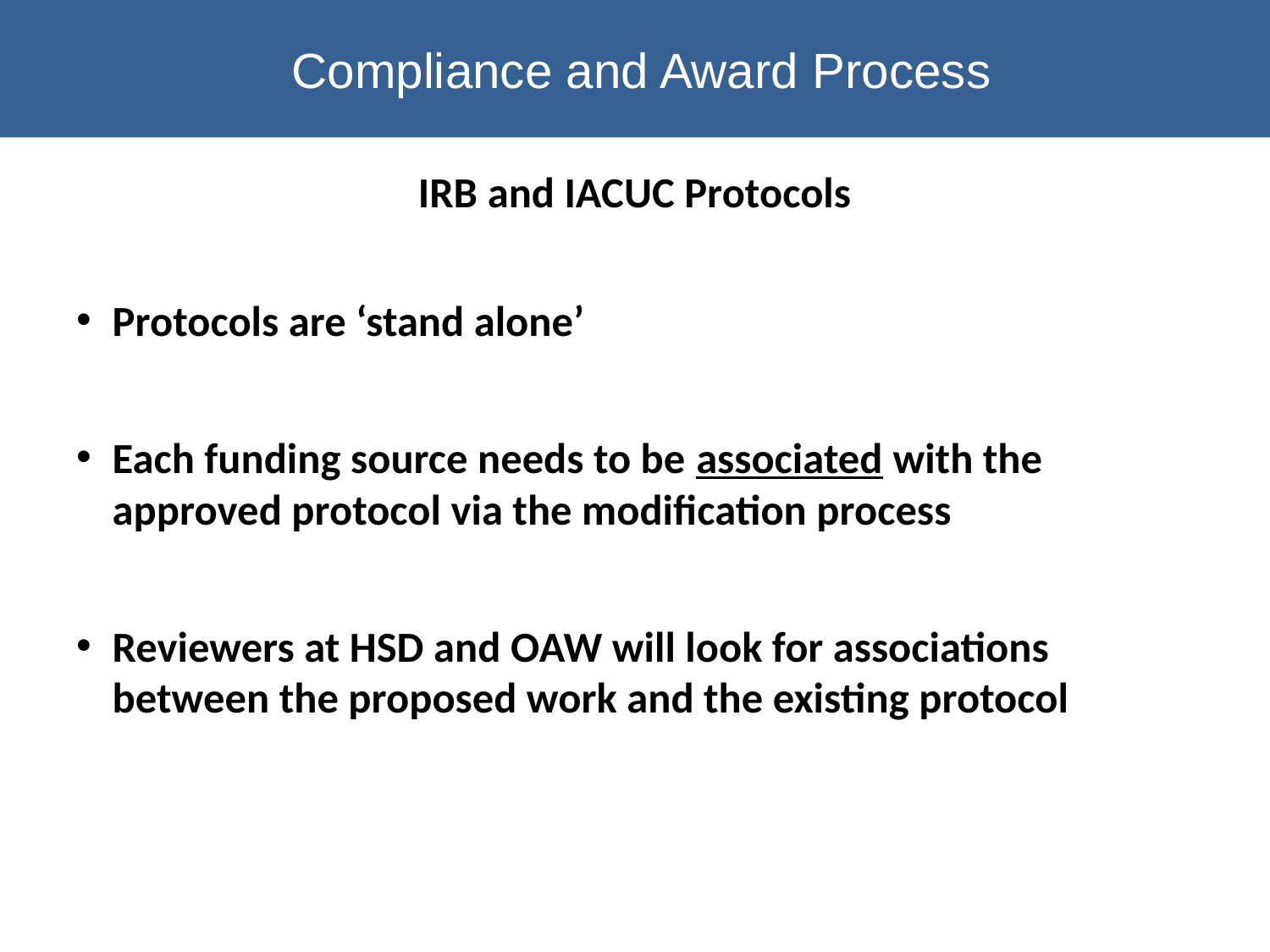

# Compliance and Award Process
IRB and IACUC Protocols

Protocols are ‘stand alone’

Each funding source needs to be associated with the approved protocol via the modification process

Reviewers at HSD and OAW will look for associations between the proposed work and the existing protocol